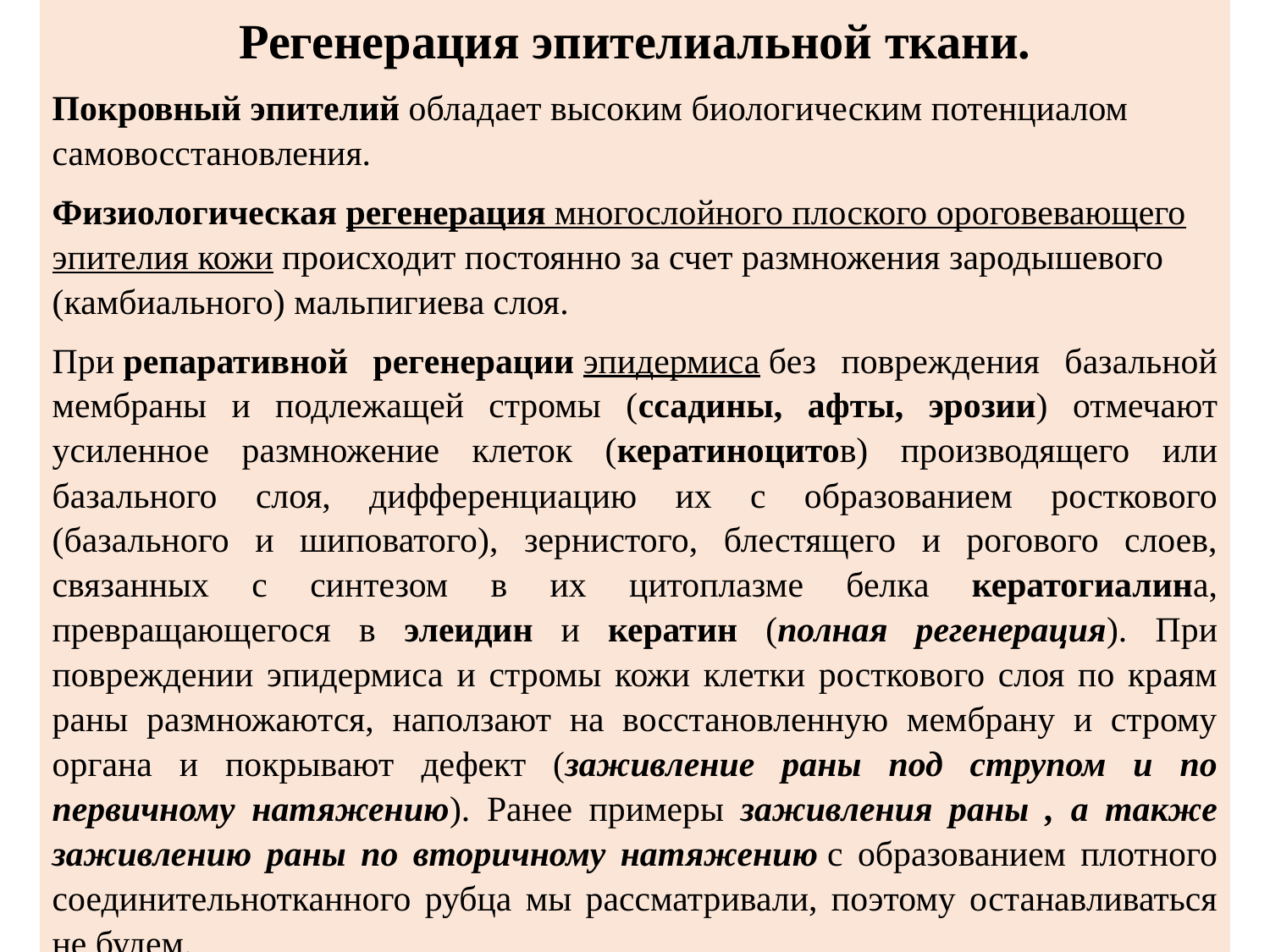

Регенерация эпителиальной ткани.
Покровный эпителий обладает высоким биологическим потенциалом самовосстановления.
Физиологическая регенерация многослойного плоского ороговевающего эпителия кожи происходит постоянно за счет размножения зародышевого (камбиального) мальпигиева слоя.
При репаративной регенерации эпидермиса без повреждения базальной мембраны и подлежащей стромы (ссадины, афты, эрозии) отмечают усиленное размножение клеток (кератиноцитов) производящего или базального слоя, дифференциацию их с образованием росткового (базального и шиповатого), зернистого, блестящего и рогового слоев, связанных с синтезом в их цитоплазме белка кератогиалина, превращающегося в элеидин и кератин (полная регенерация). При повреждении эпидермиса и стромы кожи клетки росткового слоя по краям раны размножаются, наползают на восстановленную мембрану и строму органа и покрывают дефект (заживление раны под струпом и по первичному натяжению). Ранее примеры заживления раны , а также заживлению раны по вторичному натяжению с образованием плотного соединительнотканного рубца мы рассматривали, поэтому останавливаться не будем.